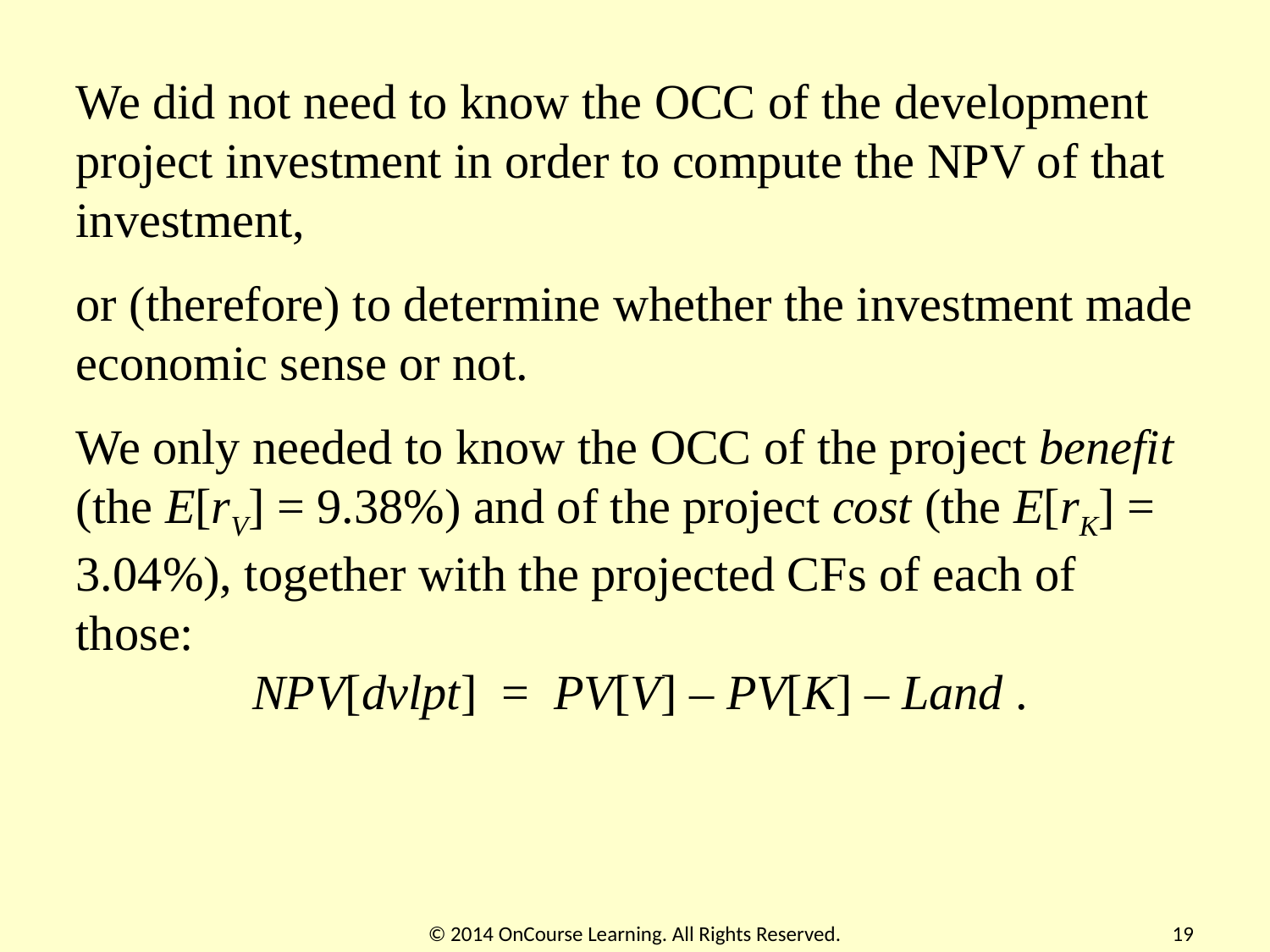

We did not need to know the OCC of the development project investment in order to compute the NPV of that investment,
or (therefore) to determine whether the investment made economic sense or not.
We only needed to know the OCC of the project benefit (the E[rV] = 9.38%) and of the project cost (the E[rK] = 3.04%), together with the projected CFs of each of those:
NPV[dvlpt]  =  PV[V] – PV[K] – Land .
© 2014 OnCourse Learning. All Rights Reserved.
19